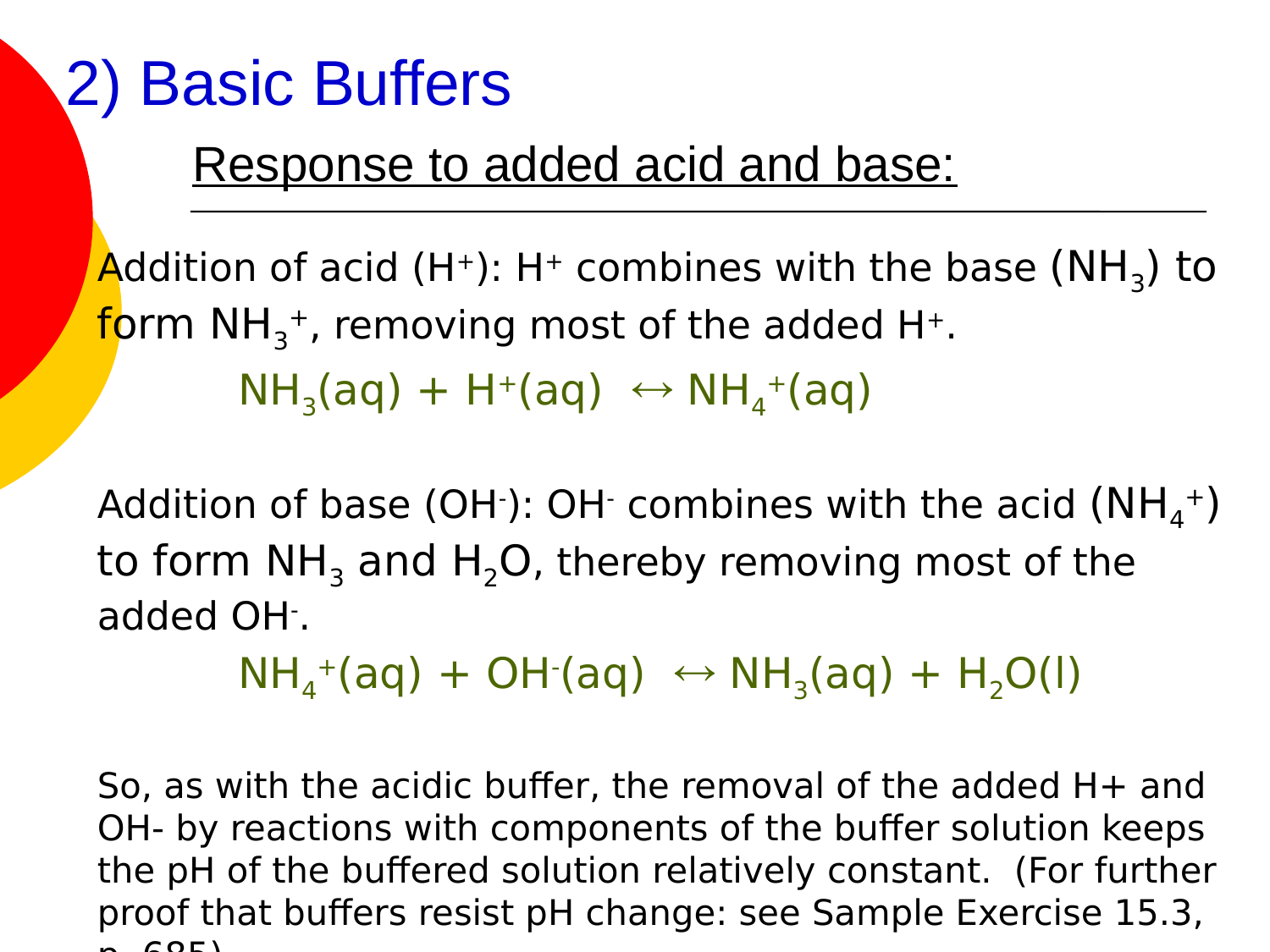

# 2) Basic Buffers Response to added acid and base:
Addition of acid (H+): H+ combines with the base (NH3) to form NH3+, removing most of the added H+.
	 NH3(aq) + H+(aq)  ↔ NH4+(aq)
Addition of base (OH-): OH- combines with the acid (NH4+) to form NH3 and H2O, thereby removing most of the added OH-.
	 NH4+(aq) + OH-(aq)  ↔ NH3(aq) + H2O(l)
So, as with the acidic buffer, the removal of the added H+ and OH- by reactions with components of the buffer solution keeps the pH of the buffered solution relatively constant.  (For further proof that buffers resist pH change: see Sample Exercise 15.3, p. 685)